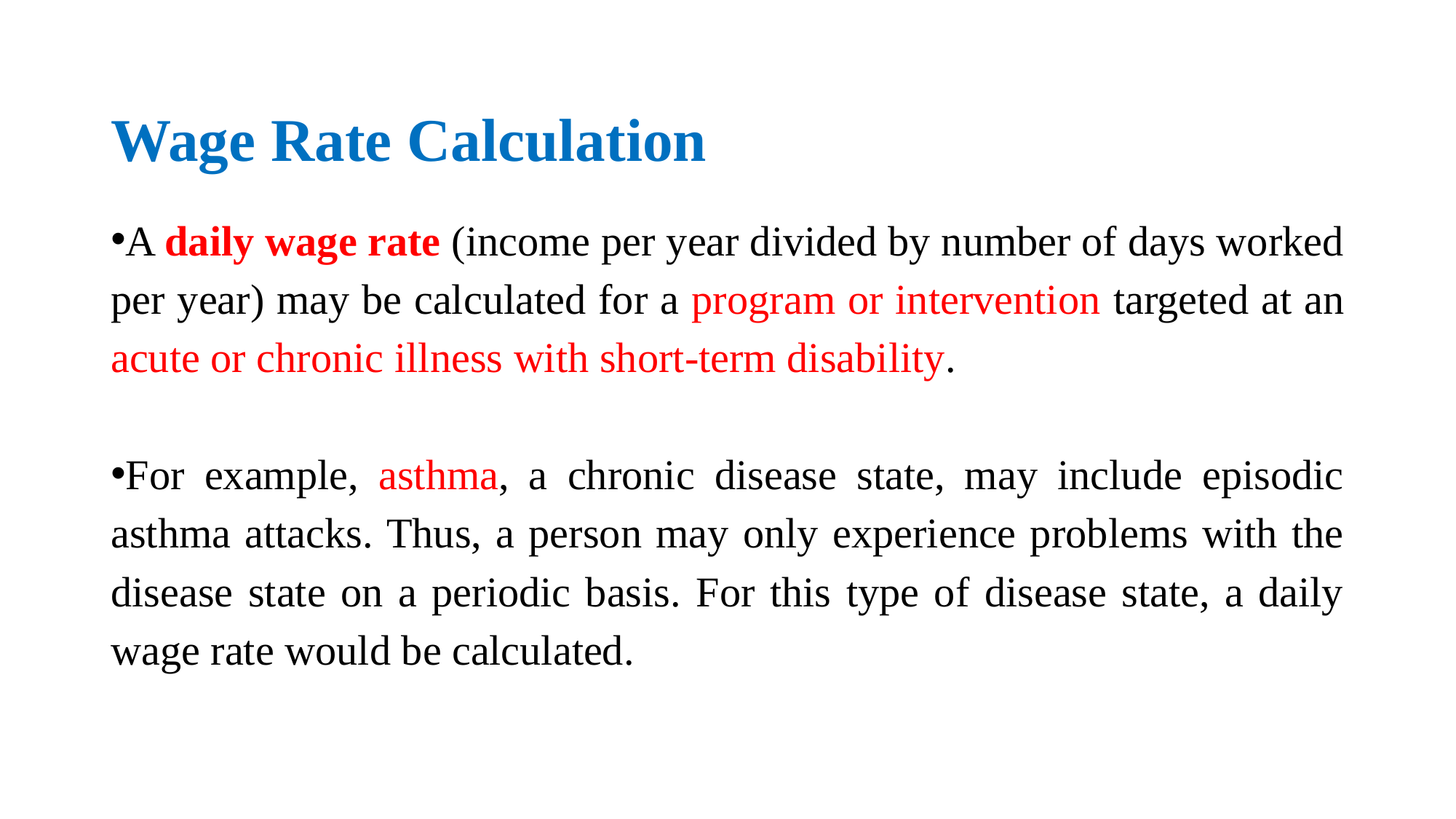

# Wage Rate Calculation
A daily wage rate (income per year divided by number of days worked per year) may be calculated for a program or intervention targeted at an acute or chronic illness with short-term disability.

For example, asthma, a chronic disease state, may include episodic asthma attacks. Thus, a person may only experience problems with the disease state on a periodic basis. For this type of disease state, a daily wage rate would be calculated.